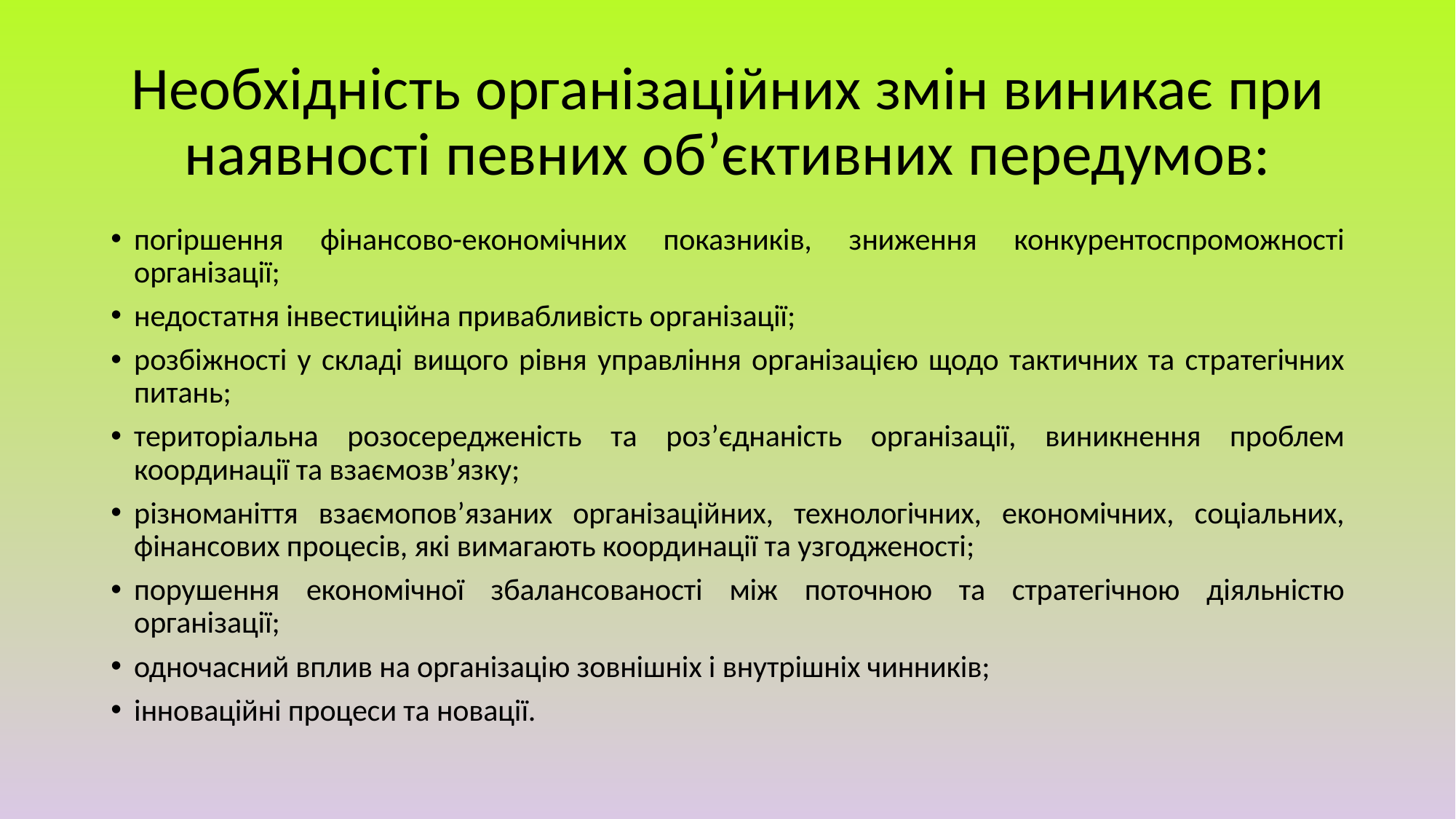

# Необхідність організаційних змін виникає при наявності певних об’єктивних передумов:
погіршення фінансово-економічних показників, зниження конкурентоспроможності організації;
недостатня інвестиційна привабливість організації;
розбіжності у складі вищого рівня управління організацією щодо тактичних та стратегічних питань;
територіальна розосередженість та роз’єднаність організації, виникнення проблем координації та взаємозв’язку;
різноманіття взаємопов’язаних організаційних, технологічних, економічних, соціальних, фінансових процесів, які вимагають координації та узгодженості;
порушення економічної збалансованості між поточною та стратегічною діяльністю організації;
одночасний вплив на організацію зовнішніх і внутрішніх чинників;
інноваційні процеси та новації.